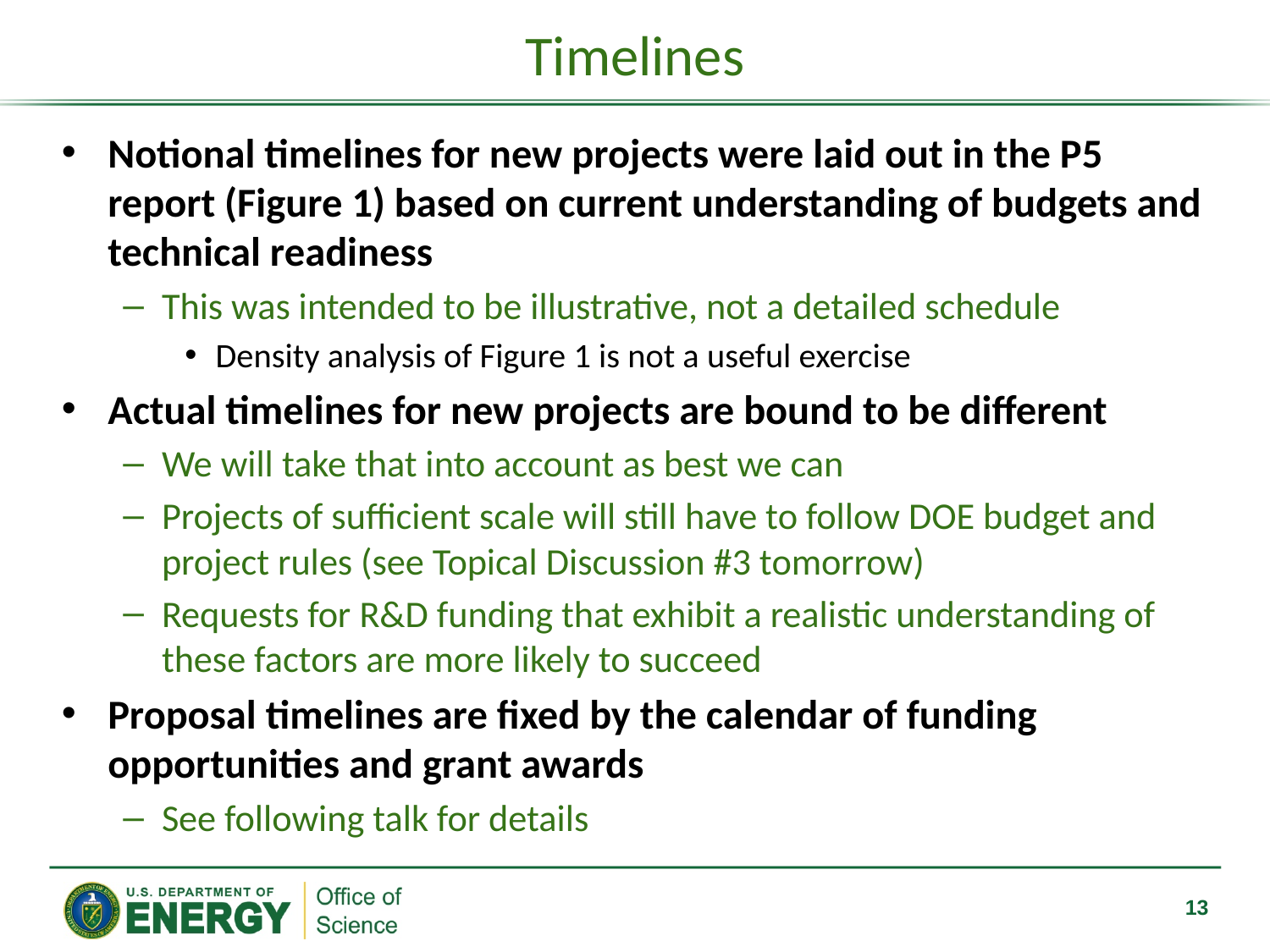

# Timelines
Notional timelines for new projects were laid out in the P5 report (Figure 1) based on current understanding of budgets and technical readiness
This was intended to be illustrative, not a detailed schedule
Density analysis of Figure 1 is not a useful exercise
Actual timelines for new projects are bound to be different
We will take that into account as best we can
Projects of sufficient scale will still have to follow DOE budget and project rules (see Topical Discussion #3 tomorrow)
Requests for R&D funding that exhibit a realistic understanding of  these factors are more likely to succeed
Proposal timelines are fixed by the calendar of funding opportunities and grant awards
See following talk for details

13